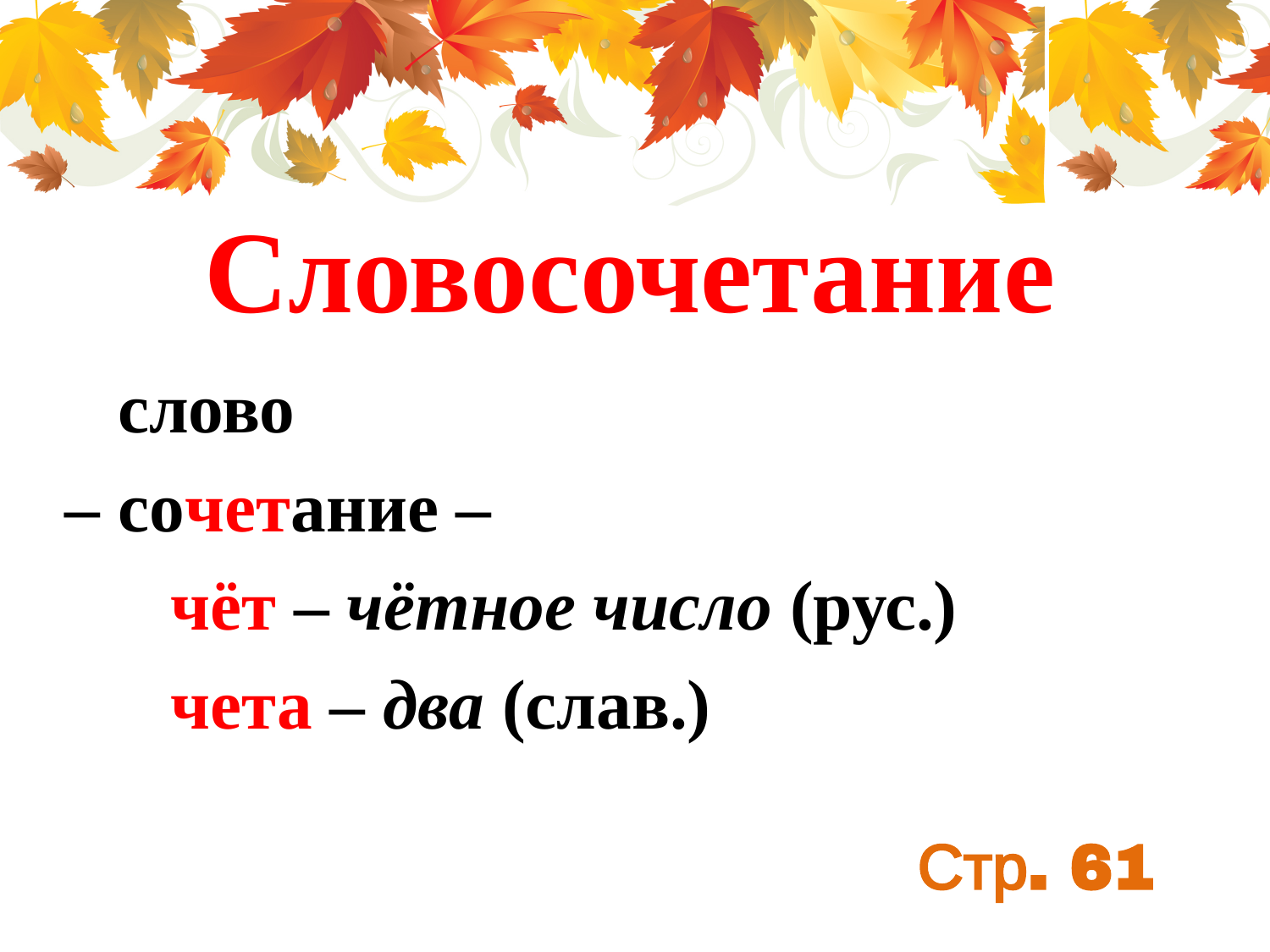

# Словосочетание
    слово
 – сочетание –
       чёт – чётное число (рус.)
       чета – два (слав.)

Стр. 61